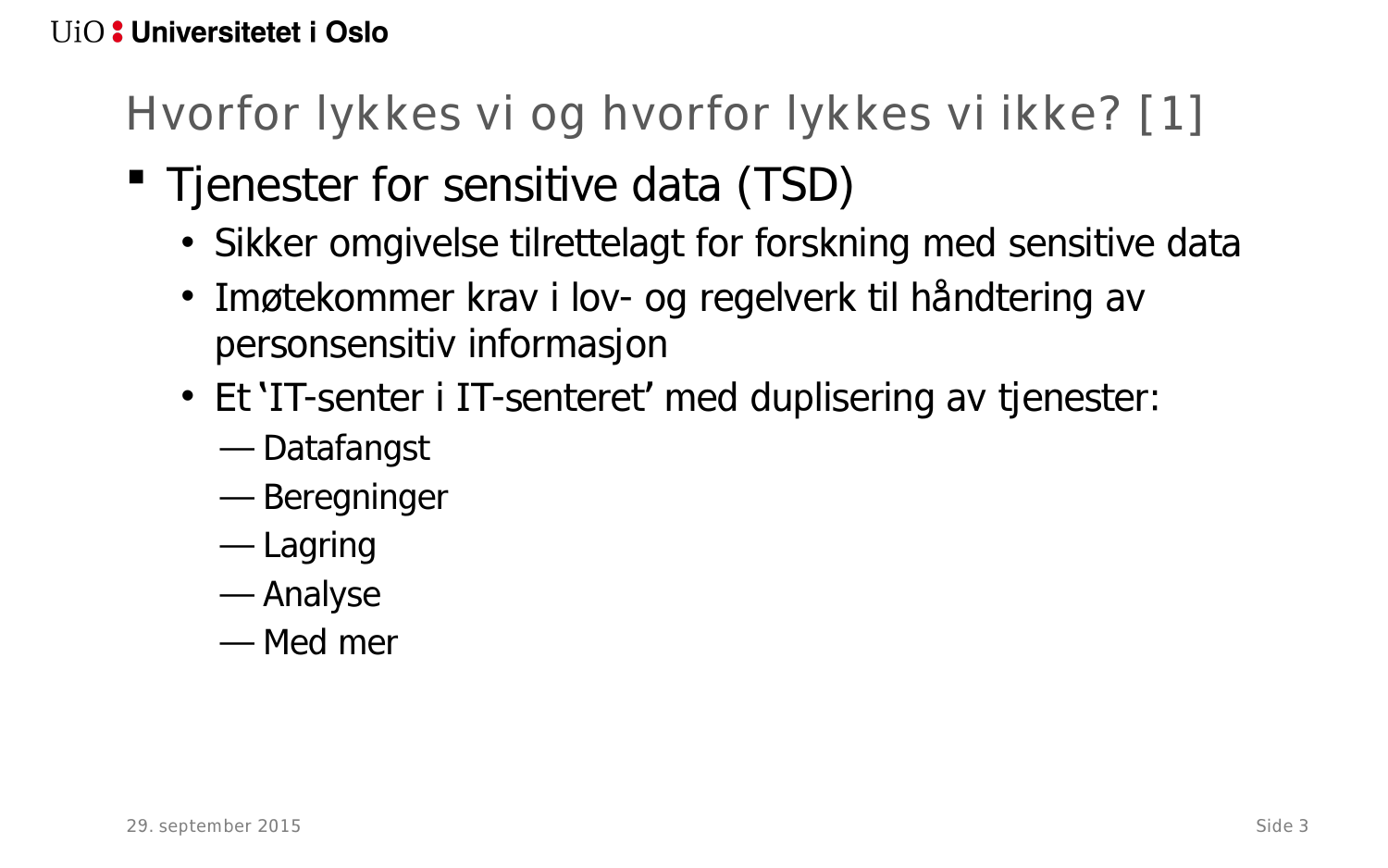

# Hvorfor lykkes vi og hvorfor lykkes vi ikke? [1]
Tjenester for sensitive data (TSD)
Sikker omgivelse tilrettelagt for forskning med sensitive data
Imøtekommer krav i lov- og regelverk til håndtering av personsensitiv informasjon
Et ‘IT-senter i IT-senteret’ med duplisering av tjenester:
Datafangst
Beregninger
Lagring
Analyse
Med mer
29. september 2015
Side 3